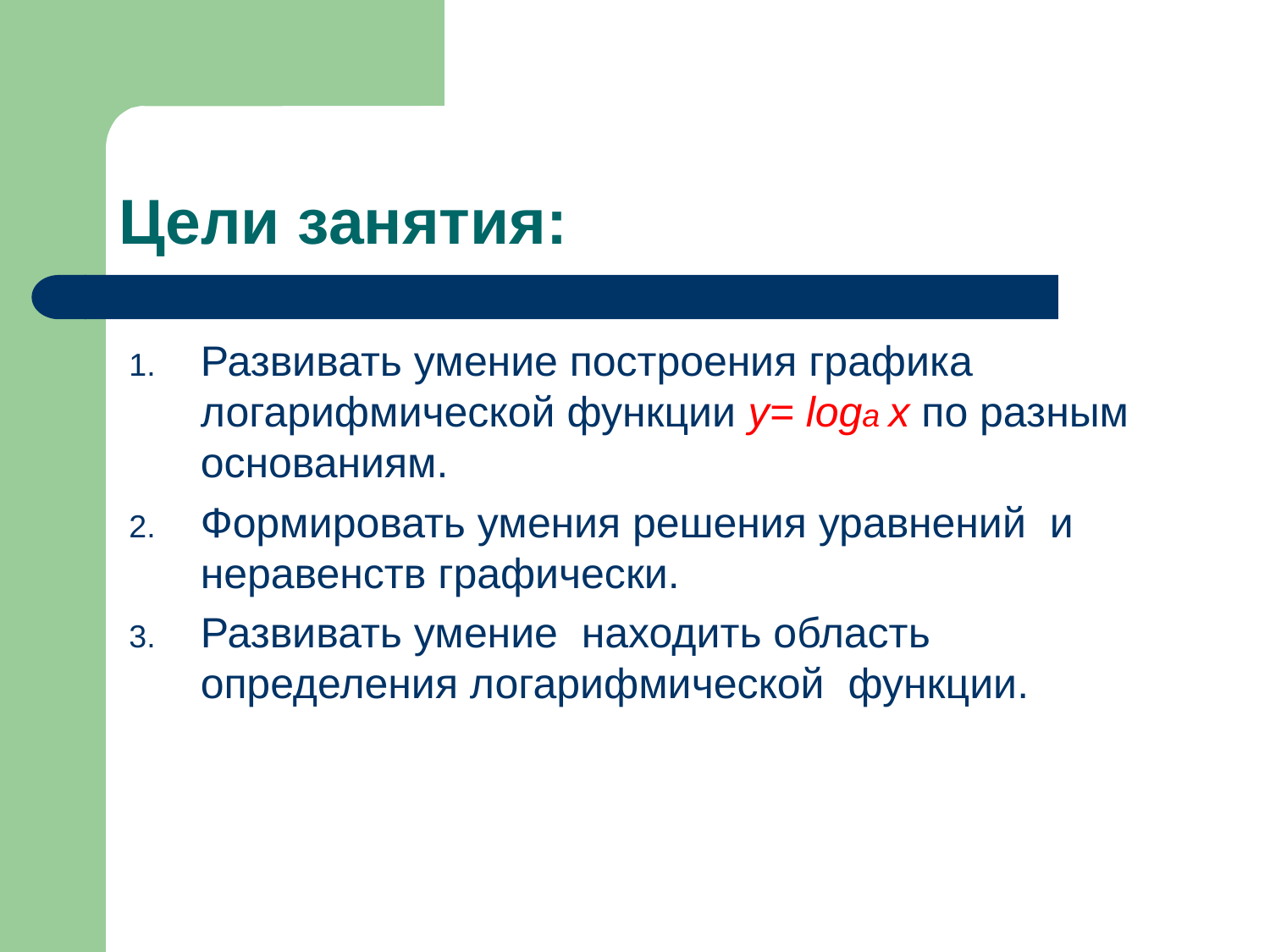

# Цели занятия:
Развивать умение построения графика логарифмической функции у= loga x по разным основаниям.
Формировать умения решения уравнений  и неравенств графически.
Развивать умение  находить область определения логарифмической  функции.